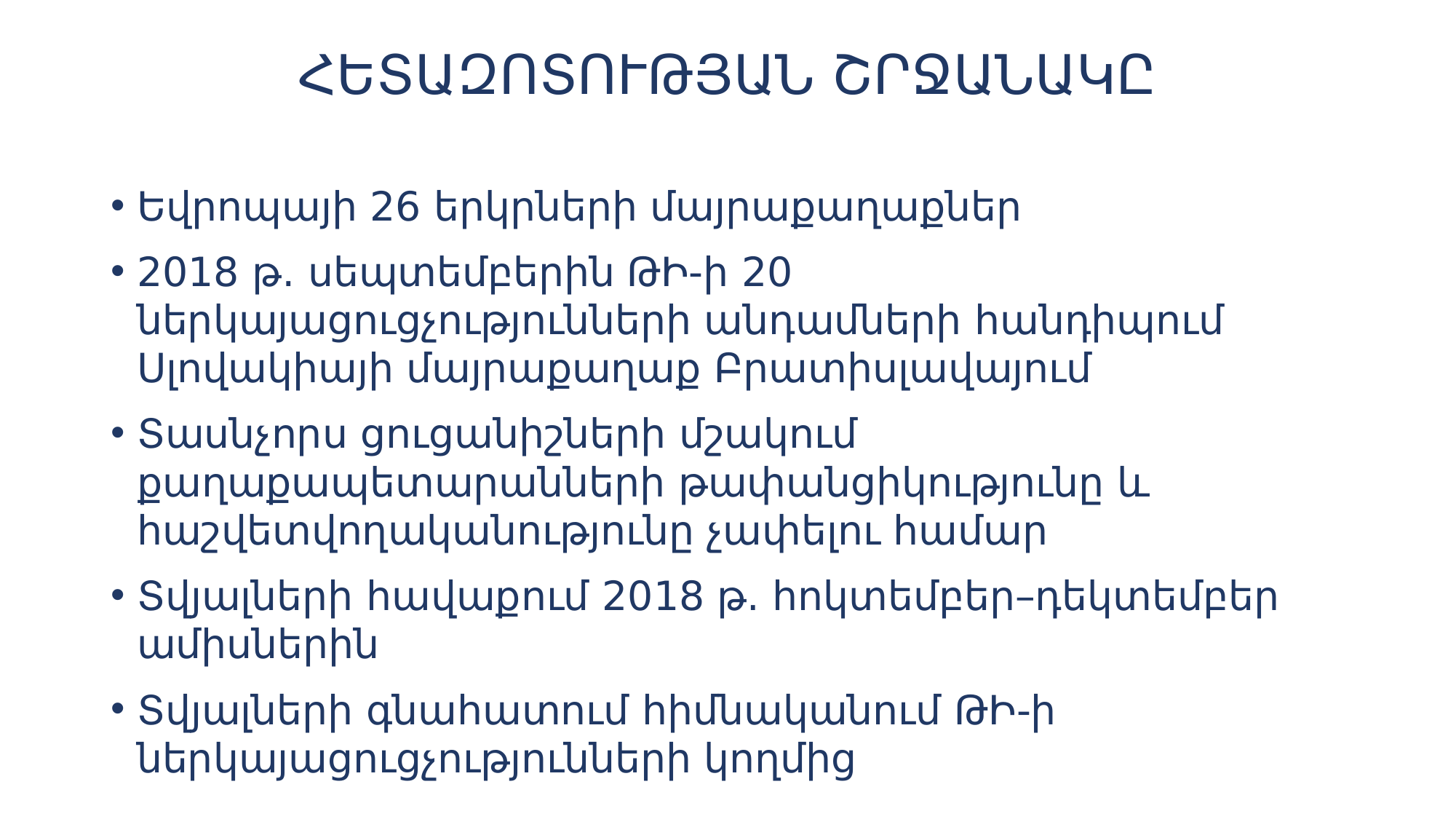

# ՀԵՏԱԶՈՏՈՒԹՅԱՆ ՇՐՋԱՆԱԿԸ
Եվրոպայի 26 երկրների մայրաքաղաքներ
2018 թ․ սեպտեմբերին ԹԻ-ի 20 ներկայացուցչությունների անդամների հանդիպում Սլովակիայի մայրաքաղաք Բրատիսլավայում
Տասնչորս ցուցանիշների մշակում քաղաքապետարանների թափանցիկությունը և հաշվետվողականությունը չափելու համար
Տվյալների հավաքում 2018 թ. հոկտեմբեր–դեկտեմբեր ամիսներին
Տվյալների գնահատում հիմնականում ԹԻ-ի ներկայացուցչությունների կողմից